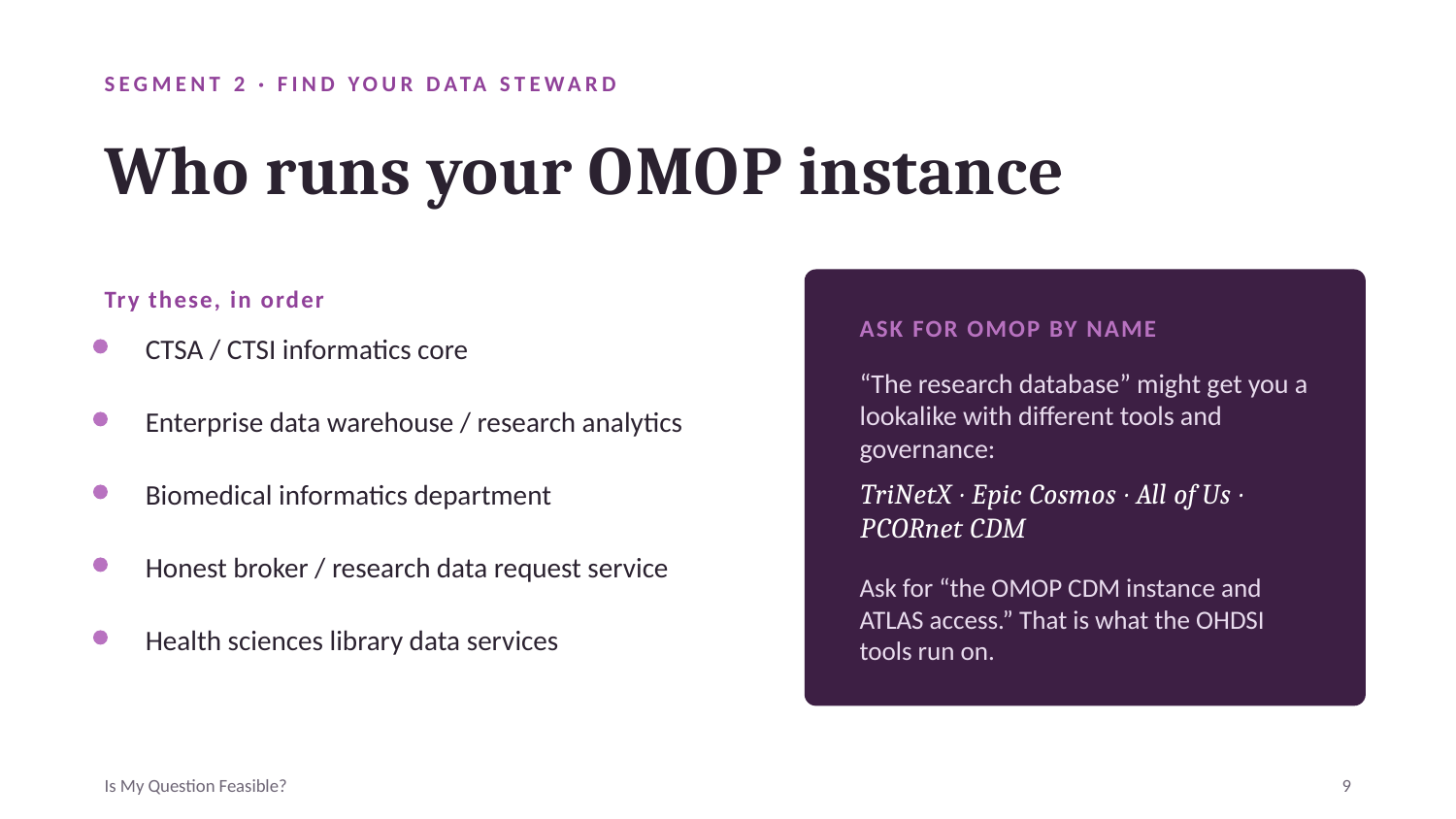

SEGMENT 2 · FIND YOUR DATA STEWARD
Who runs your OMOP instance

Try these, in order
ASK FOR OMOP BY NAME
CTSA / CTSI informatics core

“The research database” might get you a lookalike with different tools and governance:
Enterprise data warehouse / research analytics

Biomedical informatics department
TriNetX · Epic Cosmos · All of Us · PCORnet CDM

Honest broker / research data request service

Ask for “the OMOP CDM instance and ATLAS access.” That is what the OHDSI tools run on.
Health sciences library data services

Is My Question Feasible?
9